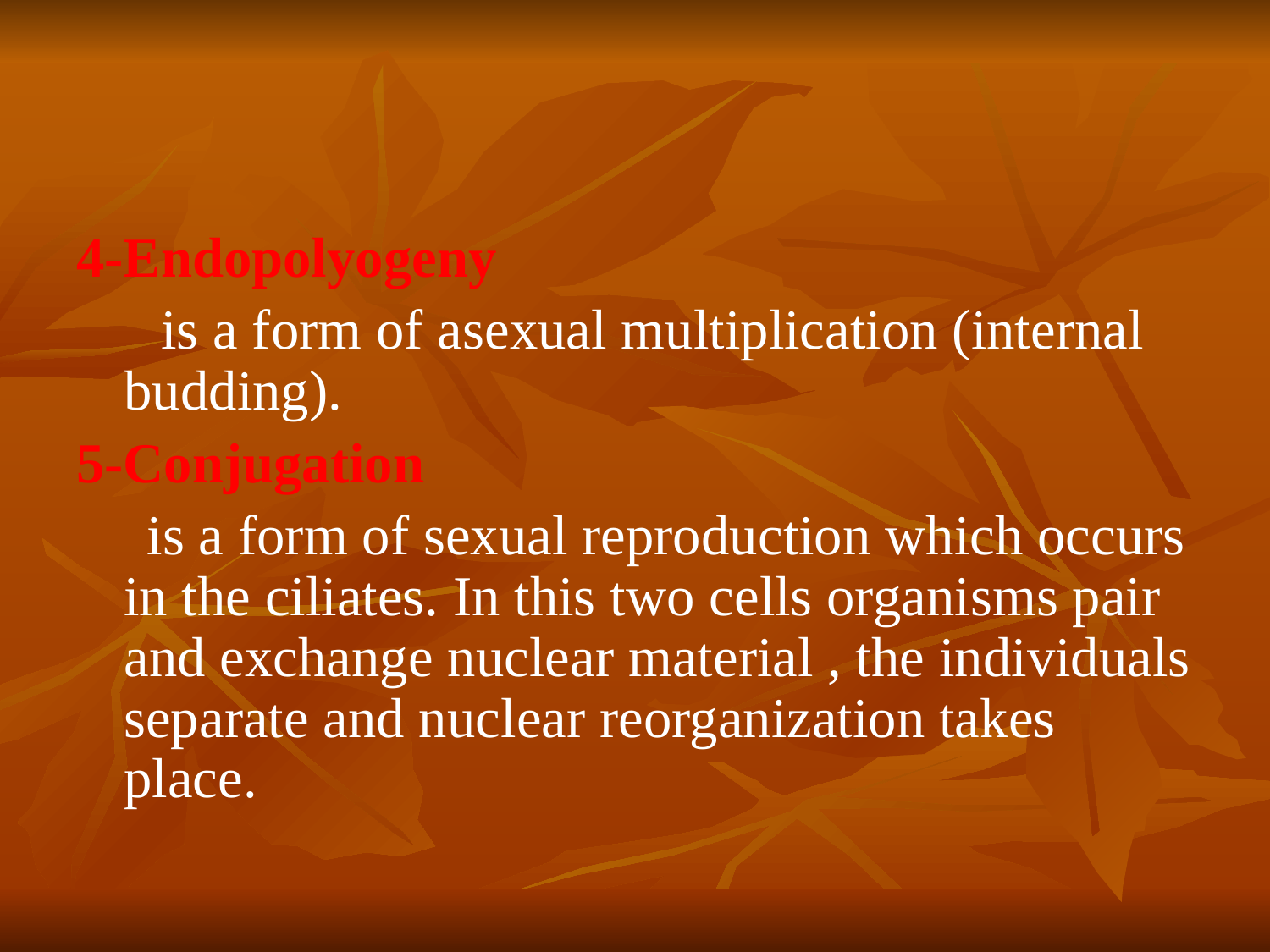

#
4-Endopolyogeny
      is a form of asexual multiplication (internal budding).
5-Conjugation
     is a form of sexual reproduction which occurs in the ciliates. In this two cells organisms pair and exchange nuclear material , the individuals separate and nuclear reorganization takes place.